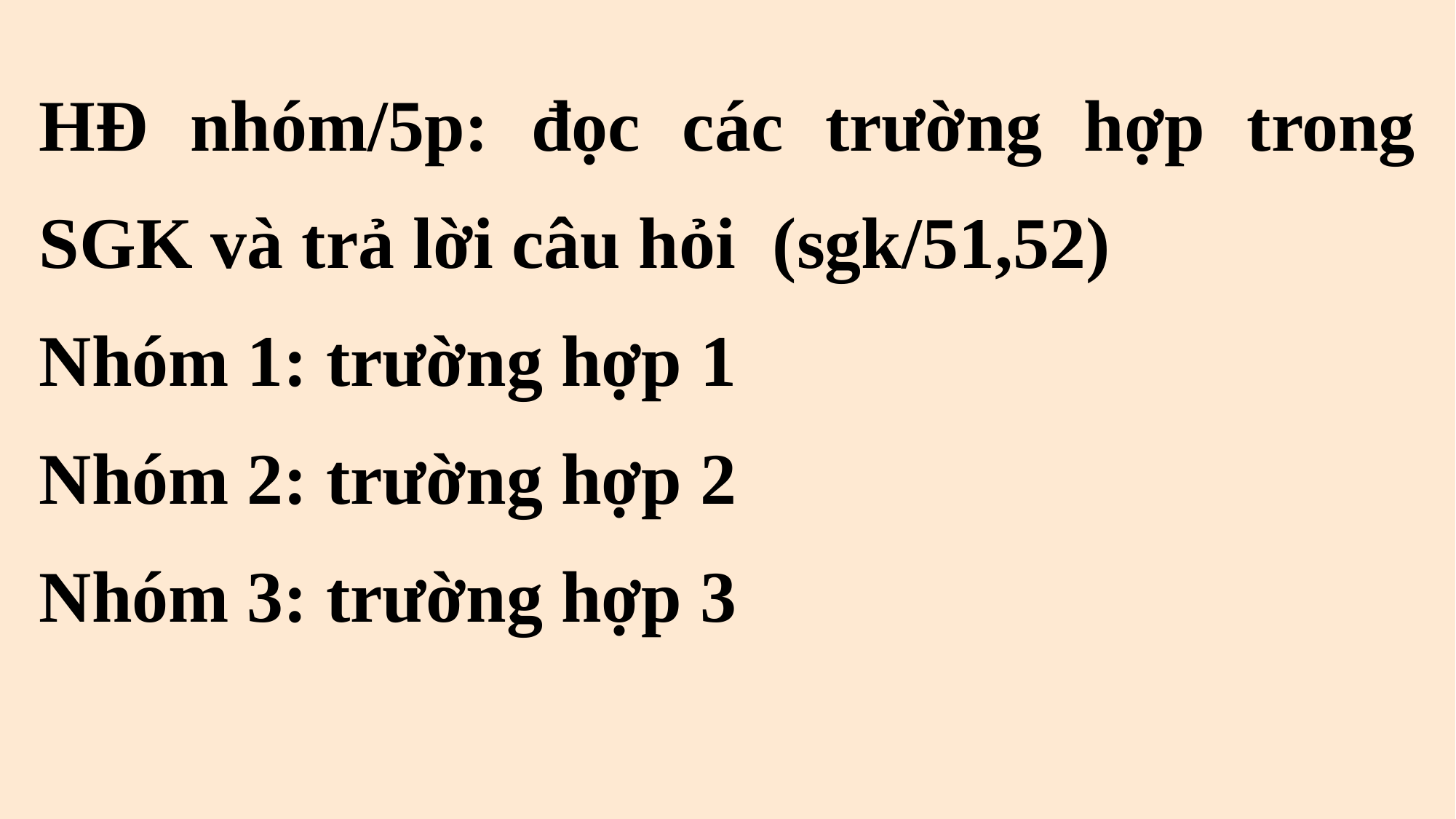

HĐ nhóm/5p: đọc các trường hợp trong SGK và trả lời câu hỏi  (sgk/51,52)
Nhóm 1: trường hợp 1
Nhóm 2: trường hợp 2
Nhóm 3: trường hợp 3